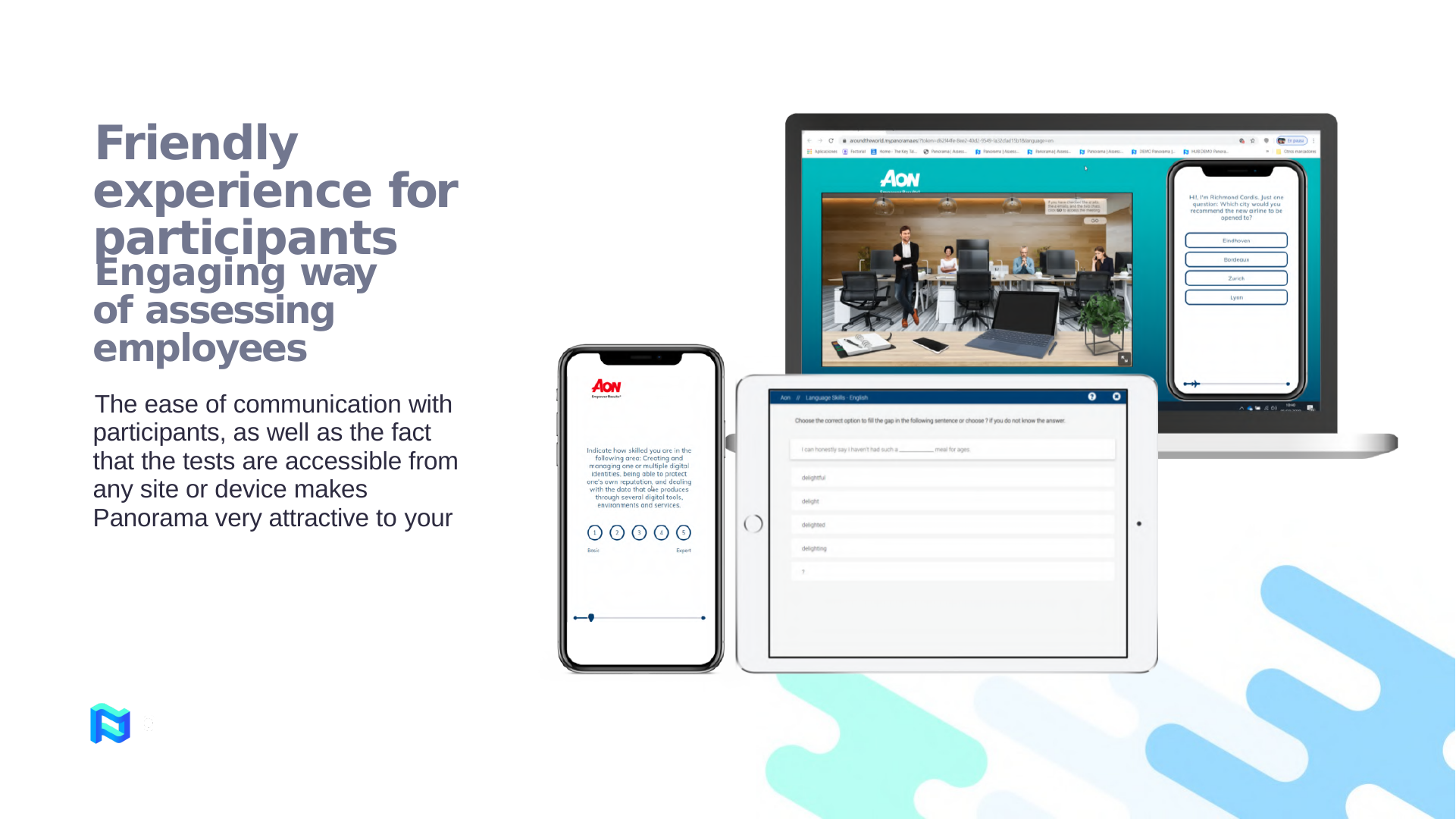

# Friendly experience for participants
Engaging way of assessing employees
The ease of communication with participants, as well as the fact that the tests are accessible from any site or device makes Panorama very attractive to your